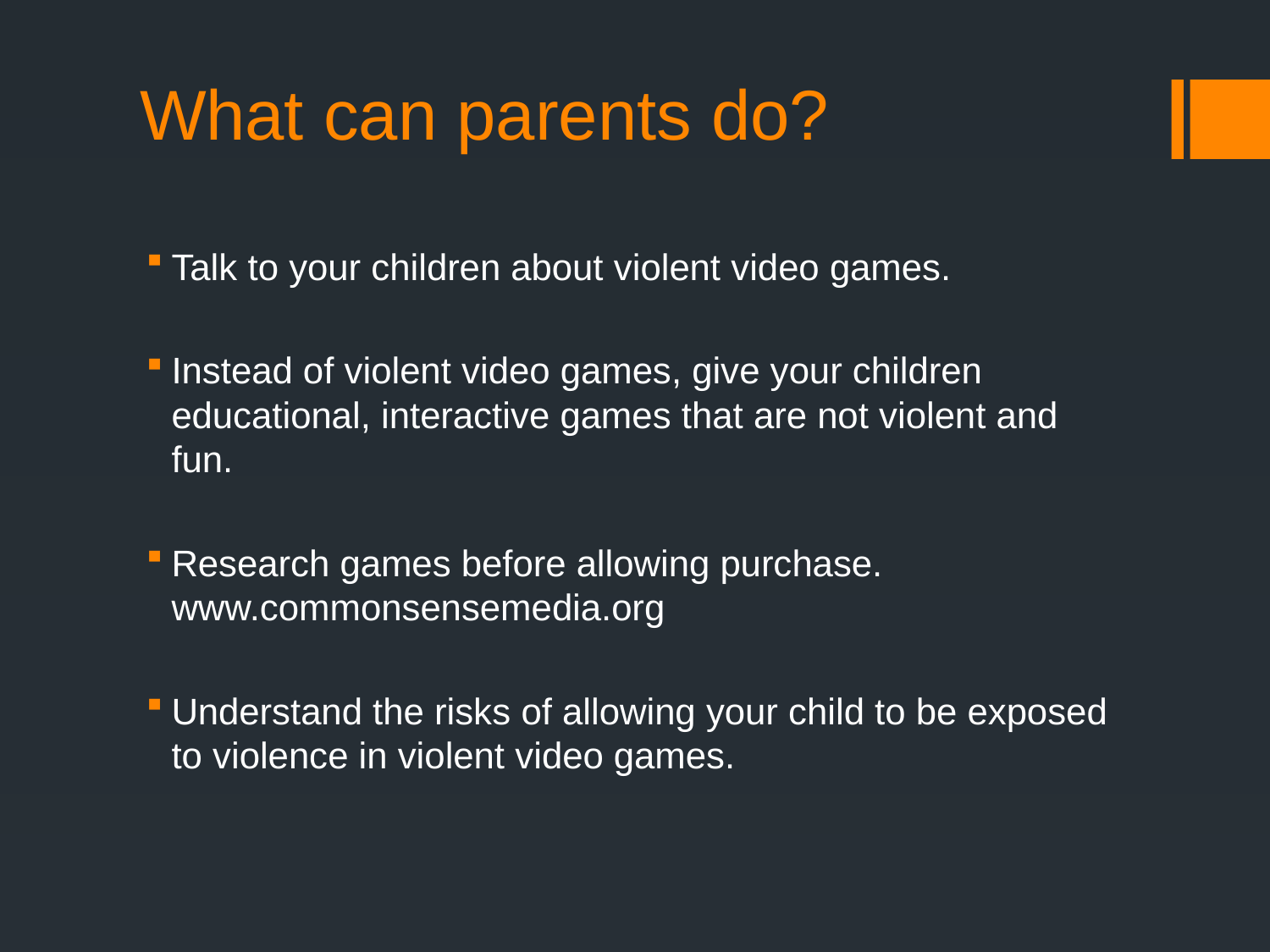

# What can parents do?
Talk to your children about violent video games.

Instead of violent video games, give your children educational, interactive games that are not violent and fun.

Research games before allowing purchase. www.commonsensemedia.org

Understand the risks of allowing your child to be exposed to violence in violent video games.